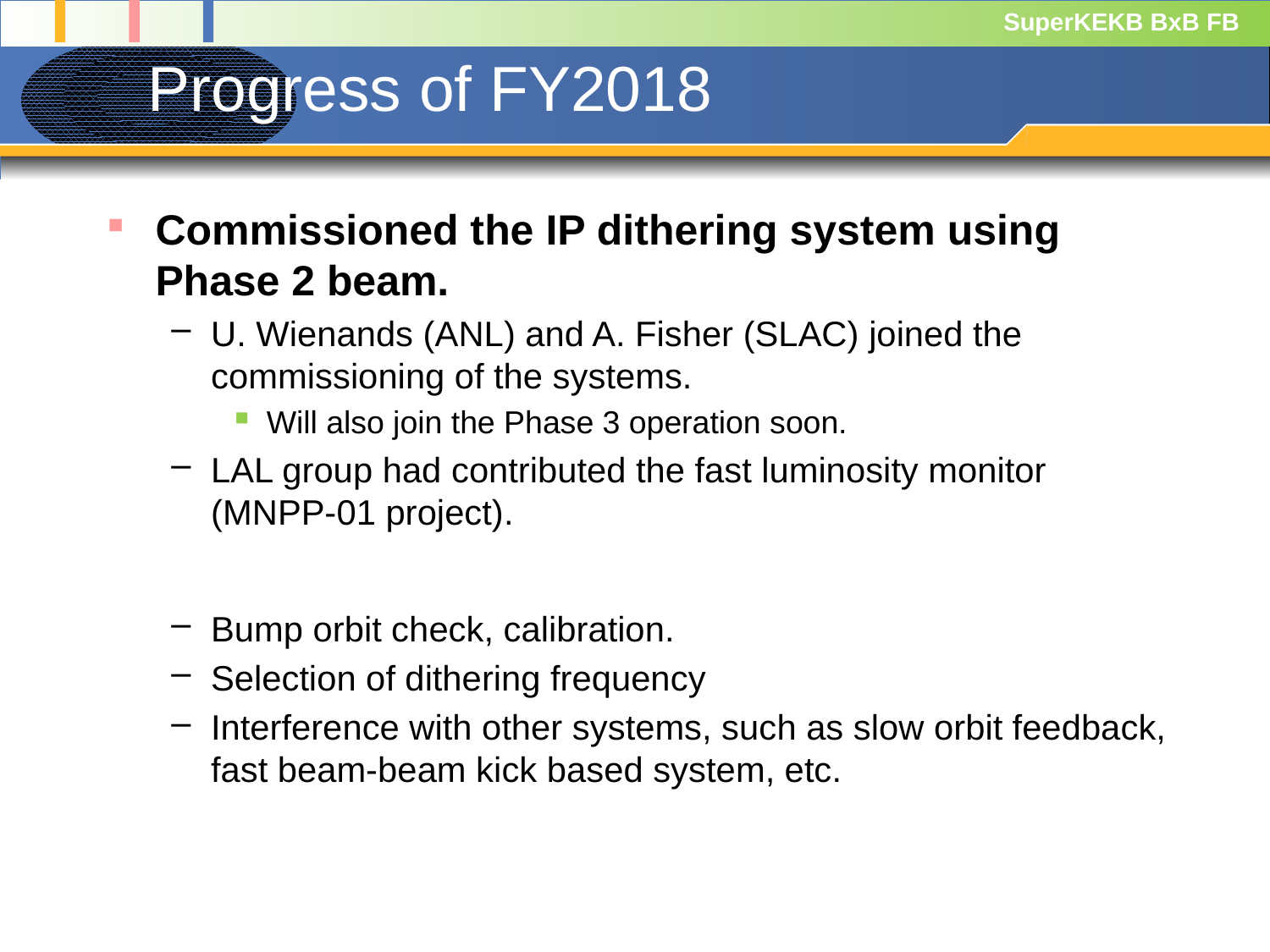

# Progress of FY2018
Commissioned the IP dithering system using Phase 2 beam.
U. Wienands (ANL) and A. Fisher (SLAC) joined the commissioning of the systems.
Will also join the Phase 3 operation soon.
LAL group had contributed the fast luminosity monitor (MNPP-01 project).

Bump orbit check, calibration.
Selection of dithering frequency
Interference with other systems, such as slow orbit feedback, fast beam-beam kick based system, etc.